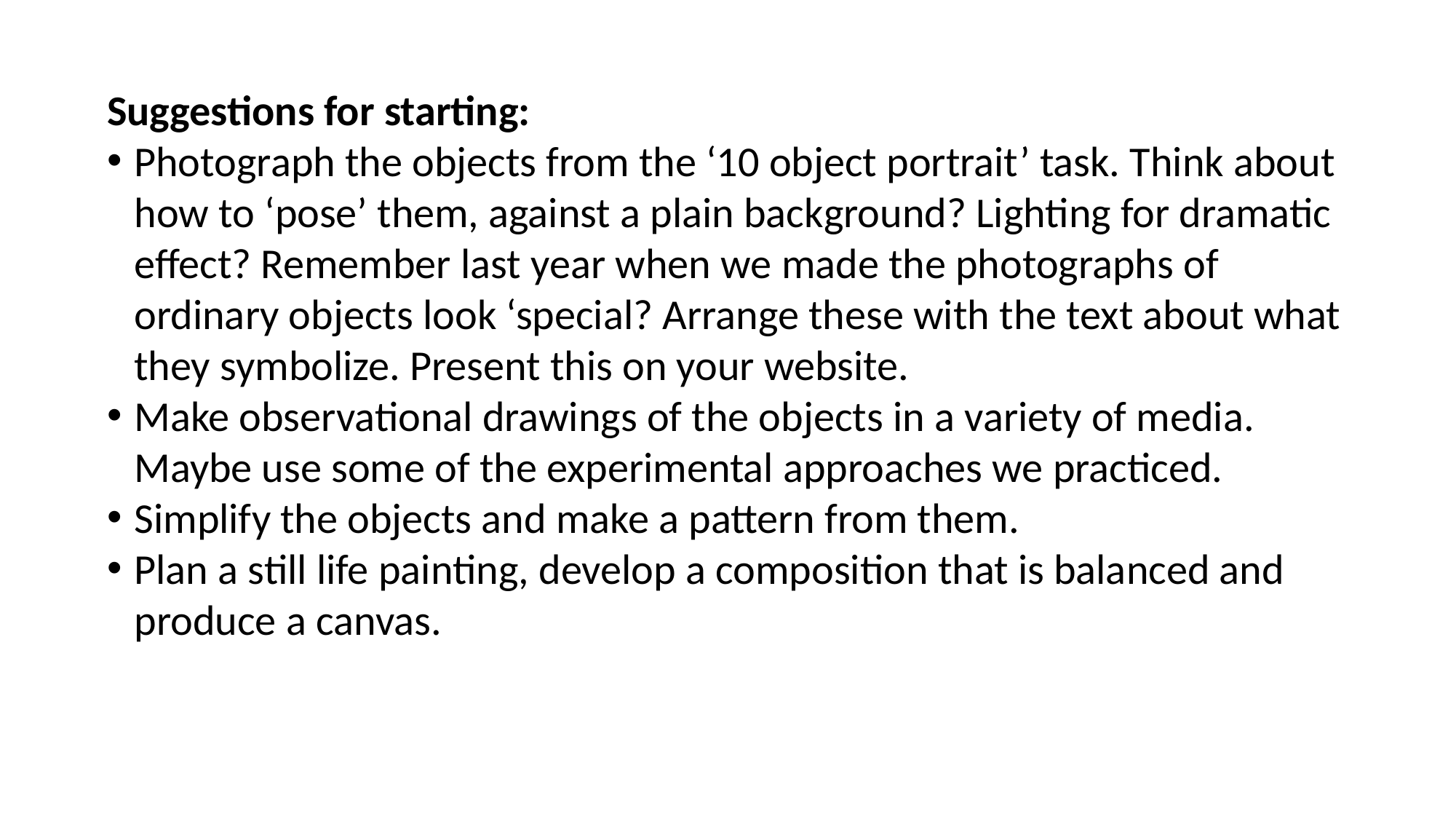

Suggestions for starting:
Photograph the objects from the ‘10 object portrait’ task. Think about how to ‘pose’ them, against a plain background? Lighting for dramatic effect? Remember last year when we made the photographs of ordinary objects look ‘special? Arrange these with the text about what they symbolize. Present this on your website.
Make observational drawings of the objects in a variety of media. Maybe use some of the experimental approaches we practiced.
Simplify the objects and make a pattern from them.
Plan a still life painting, develop a composition that is balanced and produce a canvas.